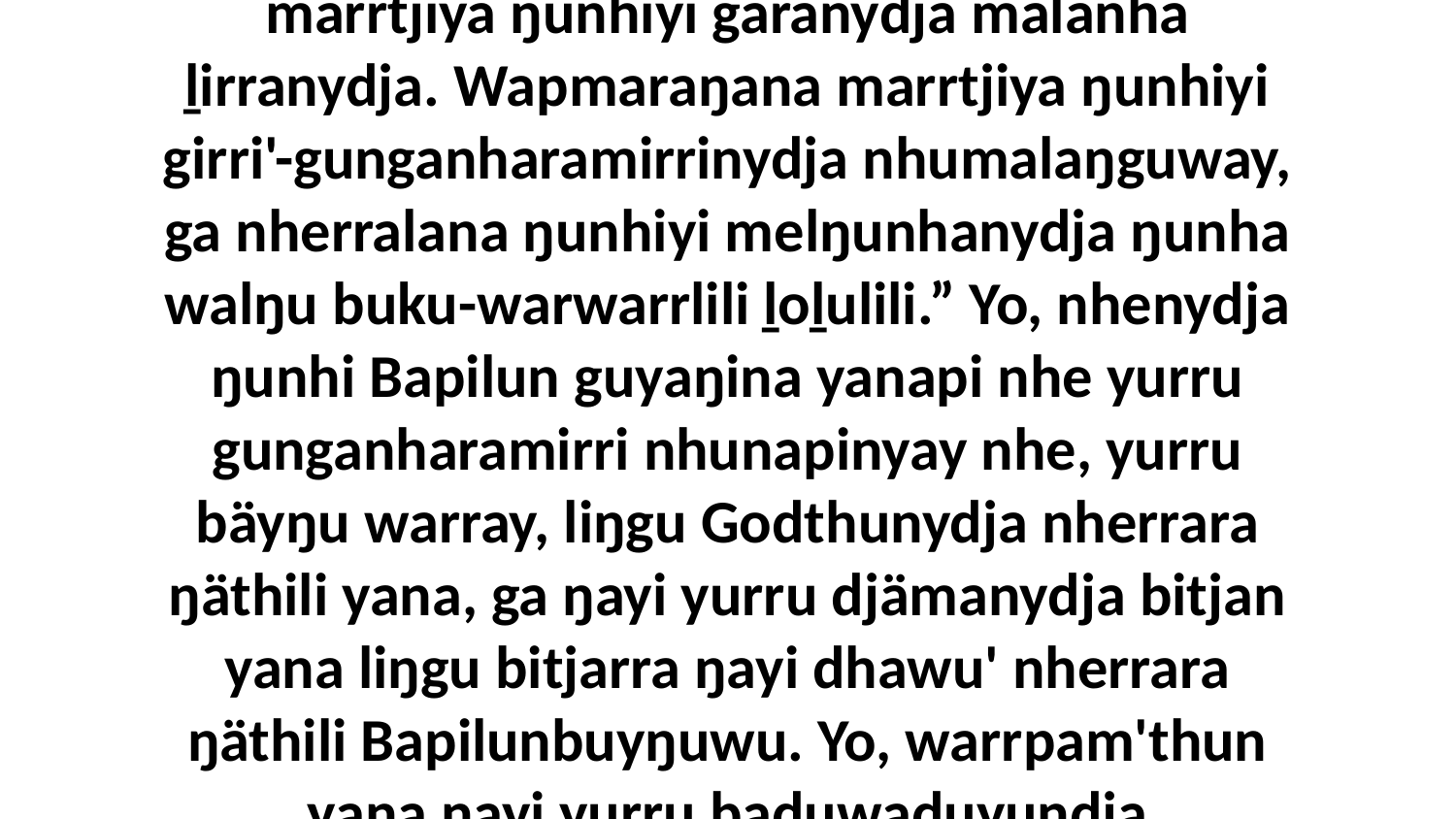

12 “Girri'-ŋamathiyana, yarrwa'yurrana marrtjiya ŋunhiyi garanydja malanha ḻirranydja. Wapmaraŋana marrtjiya ŋunhiyi girri'-gunganharamirrinydja nhumalaŋguway, ga nherralana ŋunhiyi melŋunhanydja ŋunha walŋu buku-warwarrlili ḻoḻulili.” Yo, nhenydja ŋunhi Bapilun guyaŋina yanapi nhe yurru gunganharamirri nhunapinyay nhe, yurru bäyŋu warray, liŋgu Godthunydja nherrara ŋäthili yana, ga ŋayi yurru djämanydja bitjan yana liŋgu bitjarra ŋayi dhawu' nherrara ŋäthili Bapilunbuyŋuwu. Yo, warrpam'thun yana ŋayi yurru baḏuwaḏuyundja yindilkumana-wala yana.